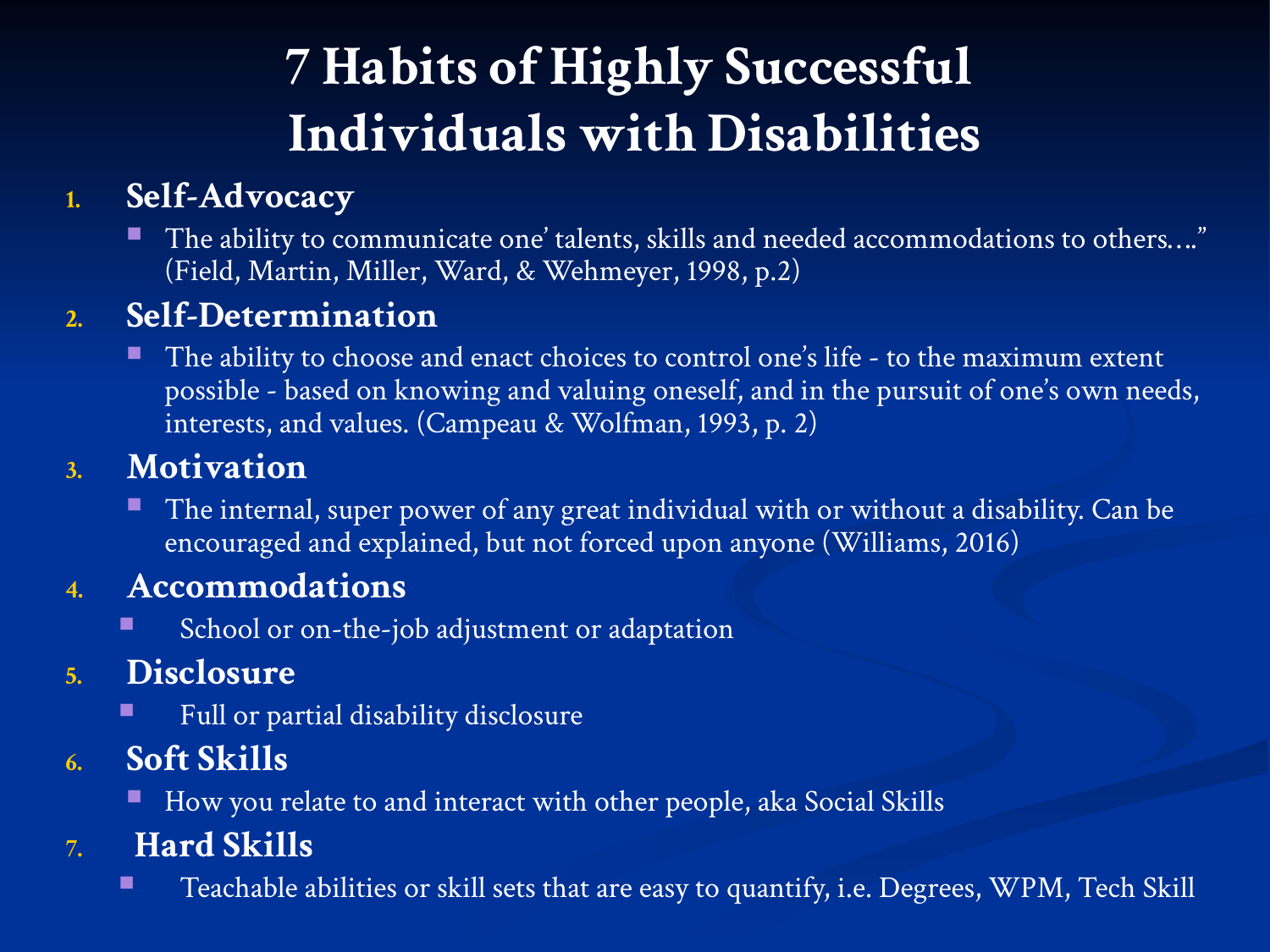

# 7 Habits of Highly Successful Individuals with Disabilities
Self-Advocacy
The ability to communicate one’ talents, skills and needed accommodations to others….” (Field, Martin, Miller, Ward, & Wehmeyer, 1998, p.2)
Self-Determination
The ability to choose and enact choices to control one’s life - to the maximum extent possible - based on knowing and valuing oneself, and in the pursuit of one’s own needs, interests, and values. (Campeau & Wolfman, 1993, p. 2)
Motivation
The internal, super power of any great individual with or without a disability. Can be encouraged and explained, but not forced upon anyone (Williams, 2016)
Accommodations
School or on-the-job adjustment or adaptation
Disclosure
Full or partial disability disclosure
Soft Skills
How you relate to and interact with other people, aka Social Skills
Hard Skills
Teachable abilities or skill sets that are easy to quantify, i.e. Degrees, WPM, Tech Skill